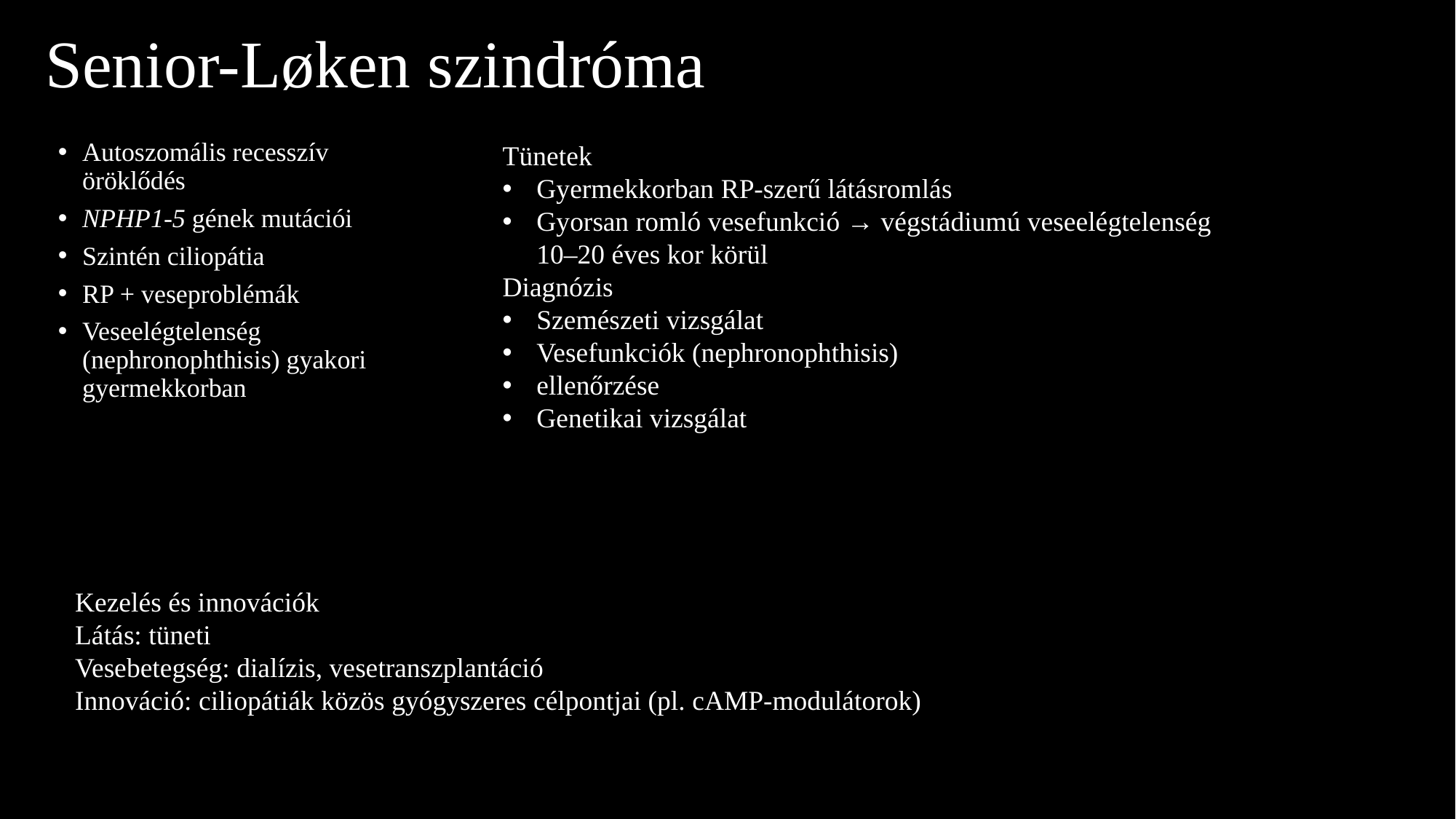

# Senior-Løken szindróma
Autoszomális recesszív öröklődés
NPHP1-5 gének mutációi
Szintén ciliopátia
RP + veseproblémák
Veseelégtelenség (nephronophthisis) gyakori gyermekkorban

Tünetek
Gyermekkorban RP-szerű látásromlás
Gyorsan romló vesefunkció → végstádiumú veseelégtelenség 10–20 éves kor körül
Diagnózis
Szemészeti vizsgálat
Vesefunkciók (nephronophthisis)
ellenőrzése
Genetikai vizsgálat

Kezelés és innovációk
Látás: tüneti
Vesebetegség: dialízis, vesetranszplantáció
Innováció: ciliopátiák közös gyógyszeres célpontjai (pl. cAMP-modulátorok)